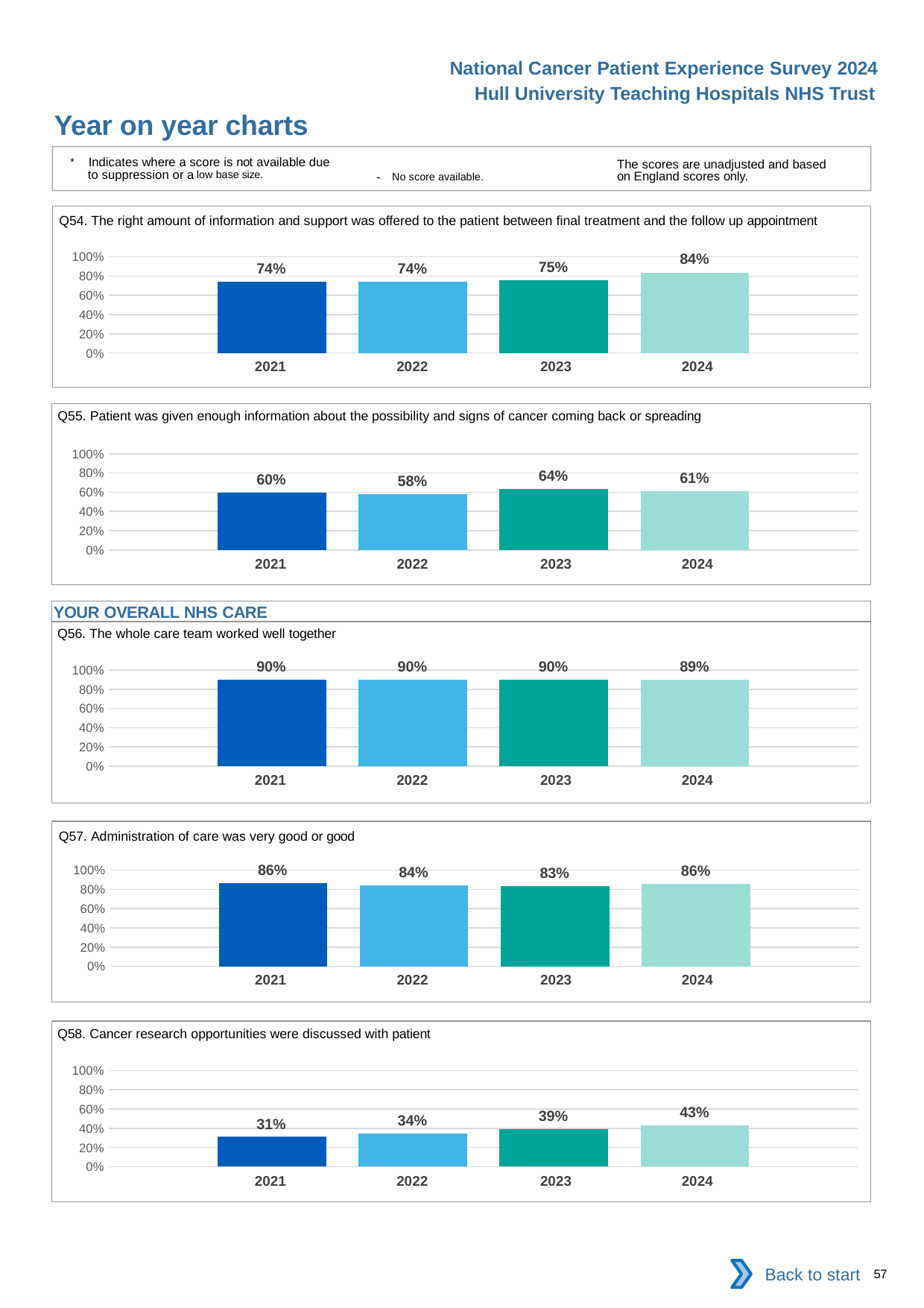

National Cancer Patient Experience Survey 2024
Hull University Teaching Hospitals NHS Trust
Year on year charts

*  Indicates where a score is not available due to suppression or a low base size.
The scores are unadjusted and based on England scores only.
- No score available.
Q54. The right amount of information and support was offered to the patient between final treatment and the follow up appointment

### Chart

| Category | 2021 | 2022 | 2023 | 2024 |
|---|---|---|---|---|
| Category 1 | 0.7409639 | 0.7376426 | 0.7542373 | 0.837931 |
| 2021 | 2022 | 2023 | 2024 |
| --- | --- | --- | --- |
Q55. Patient was given enough information about the possibility and signs of cancer coming back or spreading

### Chart

| Category | 2021 | 2022 | 2023 | 2024 |
|---|---|---|---|---|
| Category 1 | 0.5967742 | 0.5794621 | 0.6365979 | 0.6086957 |
| 2021 | 2022 | 2023 | 2024 |
| --- | --- | --- | --- |
YOUR OVERALL NHS CARE
Q56. The whole care team worked well together

### Chart

| Category | 2021 | 2022 | 2023 | 2024 |
|---|---|---|---|---|
| Category 1 | 0.8953846 | 0.8958333 | 0.9006623 | 0.8948339 |
| 2021 | 2022 | 2023 | 2024 |
| --- | --- | --- | --- |
Q57. Administration of care was very good or good

### Chart

| Category | 2021 | 2022 | 2023 | 2024 |
|---|---|---|---|---|
| Category 1 | 0.863771 | 0.8392857 | 0.8319149 | 0.8605072 |
| 2021 | 2022 | 2023 | 2024 |
| --- | --- | --- | --- |
Q58. Cancer research opportunities were discussed with patient

### Chart

| Category | 2021 | 2022 | 2023 | 2024 |
|---|---|---|---|---|
| Category 1 | 0.3094842 | 0.3435374 | 0.3902439 | 0.4309764 |
| 2021 | 2022 | 2023 | 2024 |
| --- | --- | --- | --- |
Back to start

57